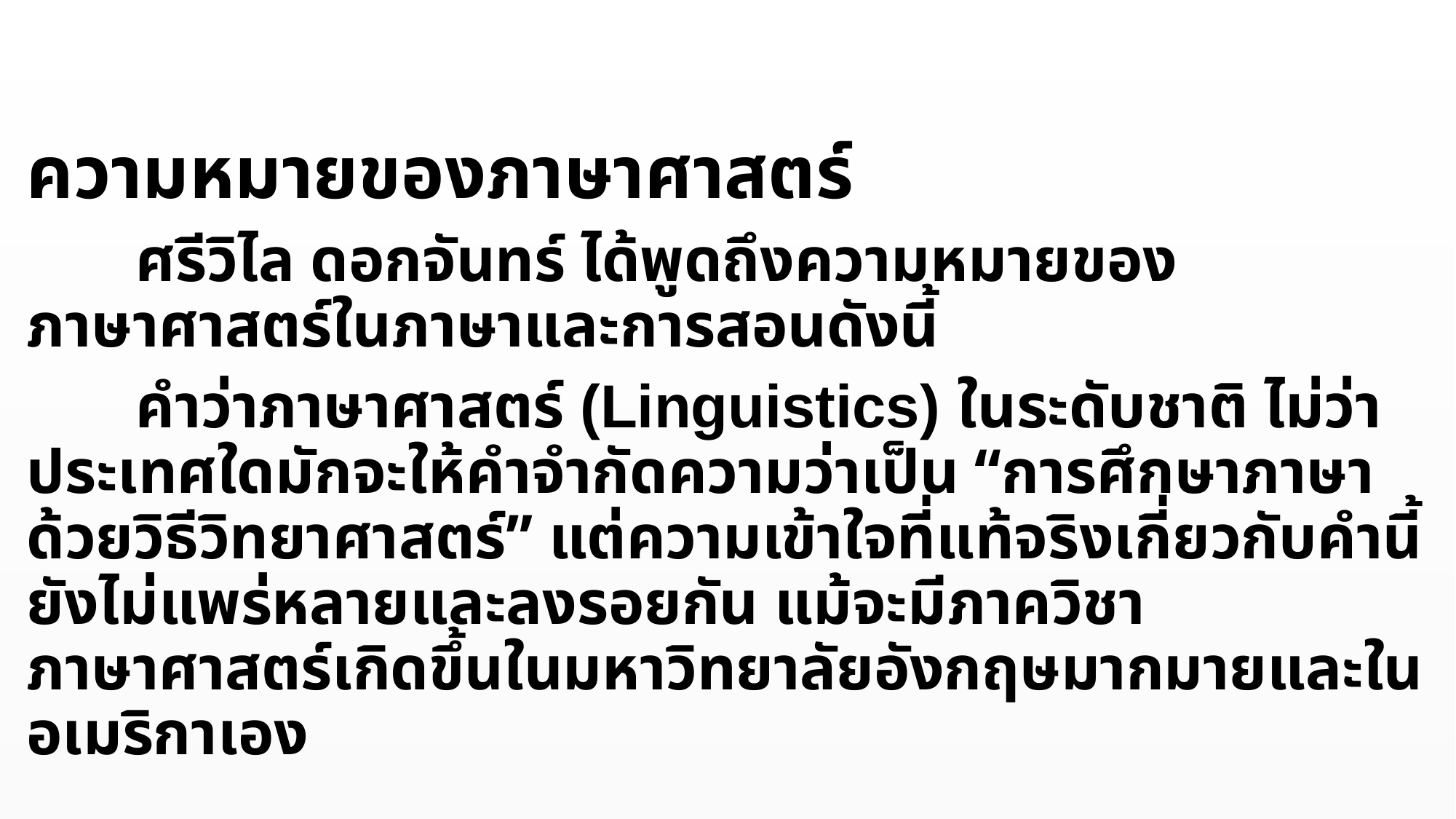

ความหมายของภาษาศาสตร์
	ศรีวิไล ดอกจันทร์ ได้พูดถึงความหมายของภาษาศาสตร์ในภาษาและการสอนดังนี้
	คำว่าภาษาศาสตร์ (Linguistics) ในระดับชาติ ไม่ว่าประเทศใดมักจะให้คำจำกัดความว่าเป็น “การศึกษาภาษาด้วยวิธีวิทยาศาสตร์” แต่ความเข้าใจที่แท้จริงเกี่ยวกับคำนี้ ยังไม่แพร่หลายและลงรอยกัน แม้จะมีภาควิชาภาษาศาสตร์เกิดขึ้นในมหาวิทยาลัยอังกฤษมากมายและในอเมริกาเอง